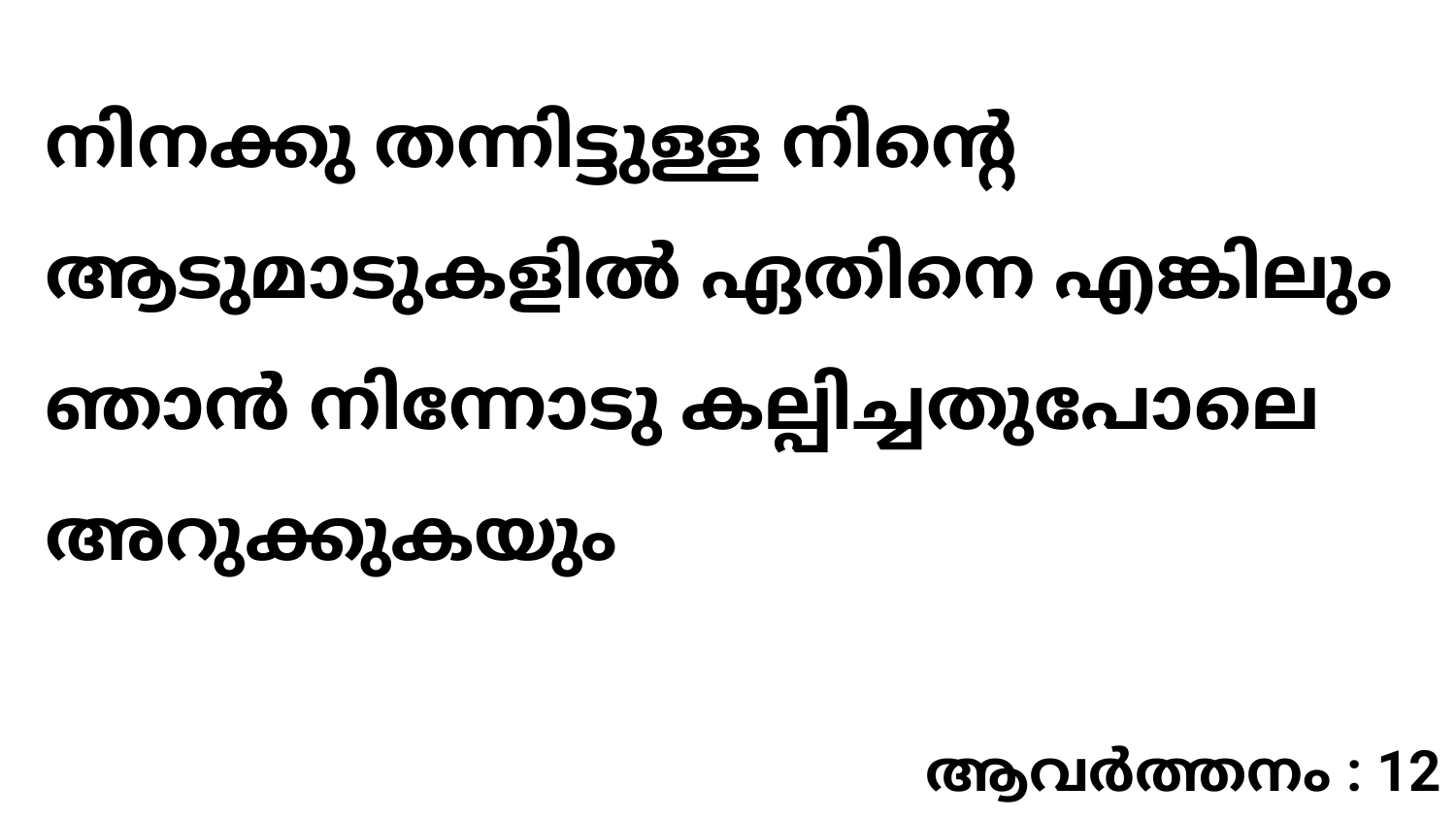

നിനക്കു തന്നിട്ടുള്ള നിന്റെ ആടുമാടുകളിൽ ഏതിനെ എങ്കിലും ഞാൻ നിന്നോടു കല്പിച്ചതുപോലെ അറുക്കുകയും
ആവർത്തനം : 12